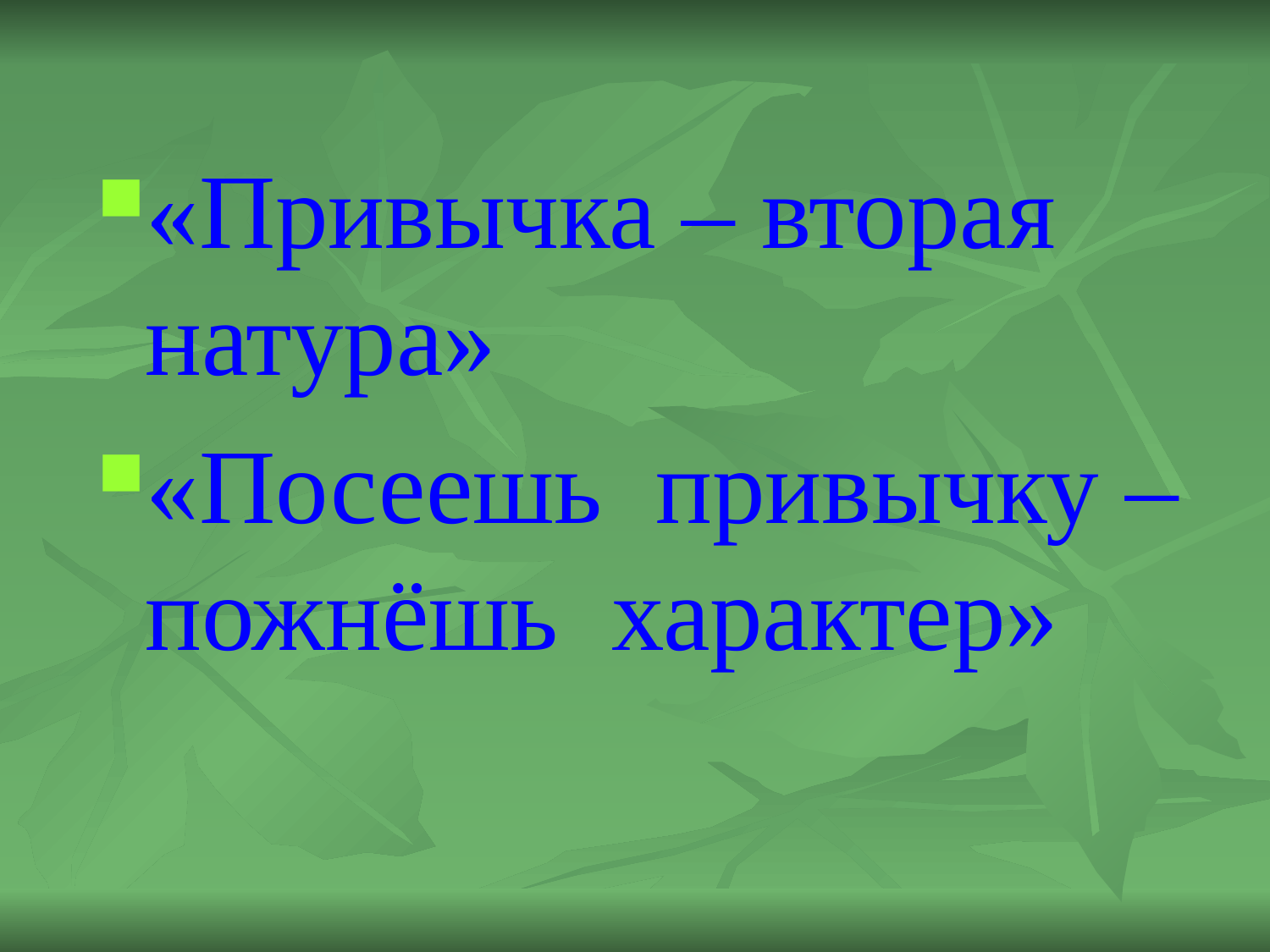

#
«Привычка – вторая натура»
«Посеешь  привычку – пожнёшь  характер»